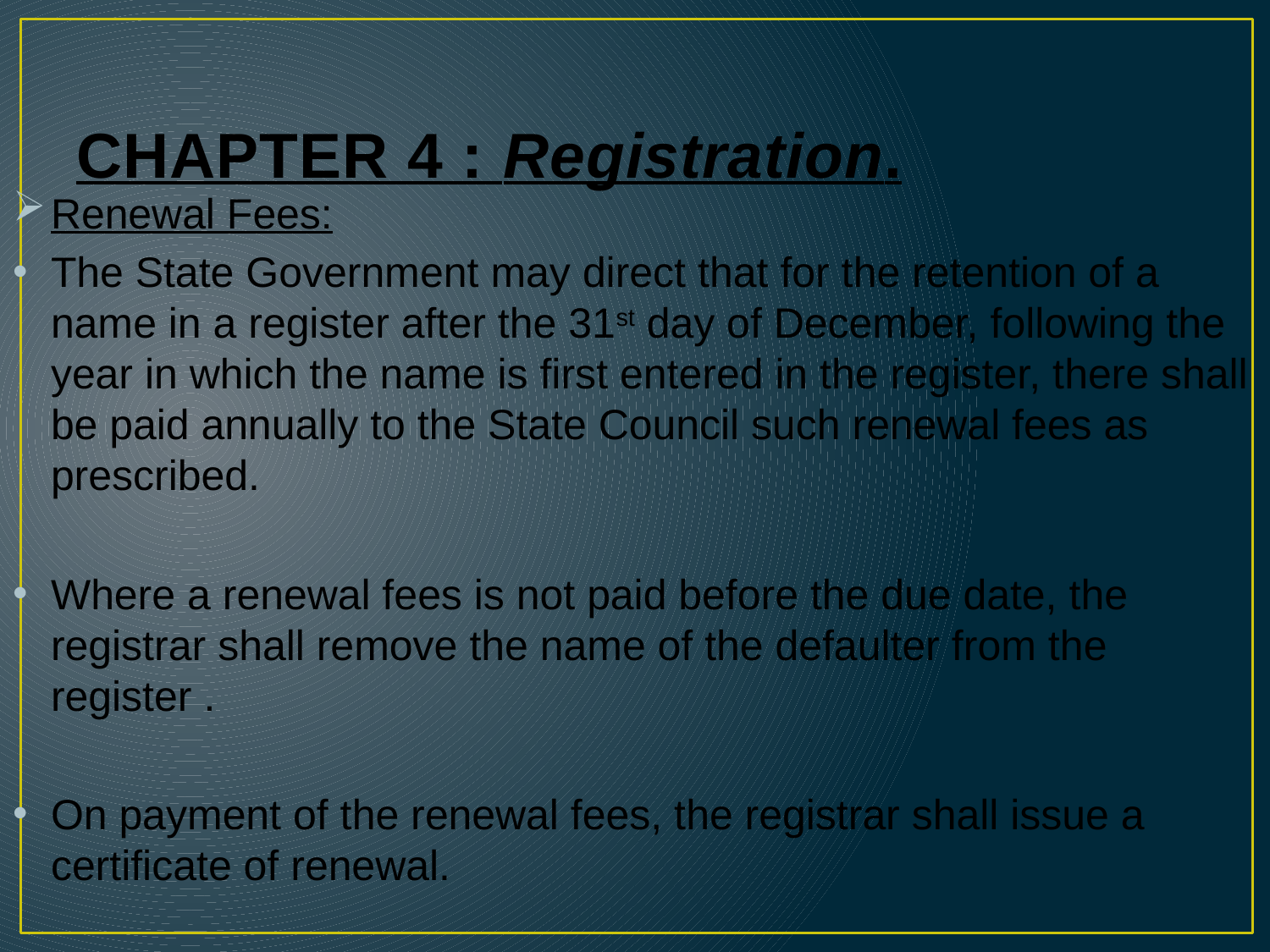

# CHAPTER 4 : Registration.
Renewal Fees:
The State Government may direct that for the retention of a name in a register after the 31st day of December, following the year in which the name is first entered in the register, there shall be paid annually to the State Council such renewal fees as prescribed.

Where a renewal fees is not paid before the due date, the registrar shall remove the name of the defaulter from the register .

On payment of the renewal fees, the registrar shall issue a certificate of renewal.